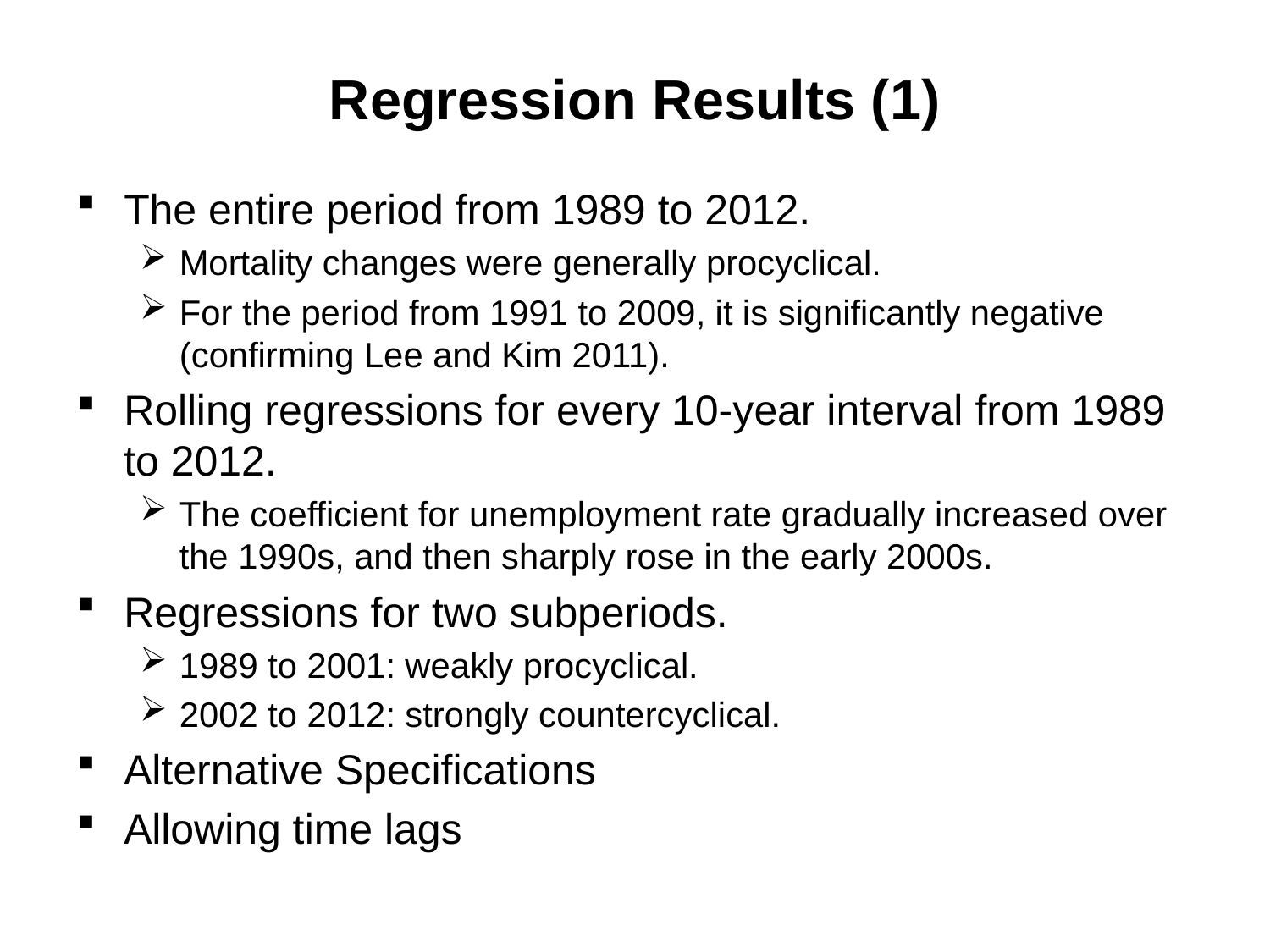

# Regression Results (1)
The entire period from 1989 to 2012.
Mortality changes were generally procyclical.
For the period from 1991 to 2009, it is significantly negative (confirming Lee and Kim 2011).
Rolling regressions for every 10-year interval from 1989 to 2012.
The coefficient for unemployment rate gradually increased over the 1990s, and then sharply rose in the early 2000s.
Regressions for two subperiods.
1989 to 2001: weakly procyclical.
2002 to 2012: strongly countercyclical.
Alternative Specifications
Allowing time lags